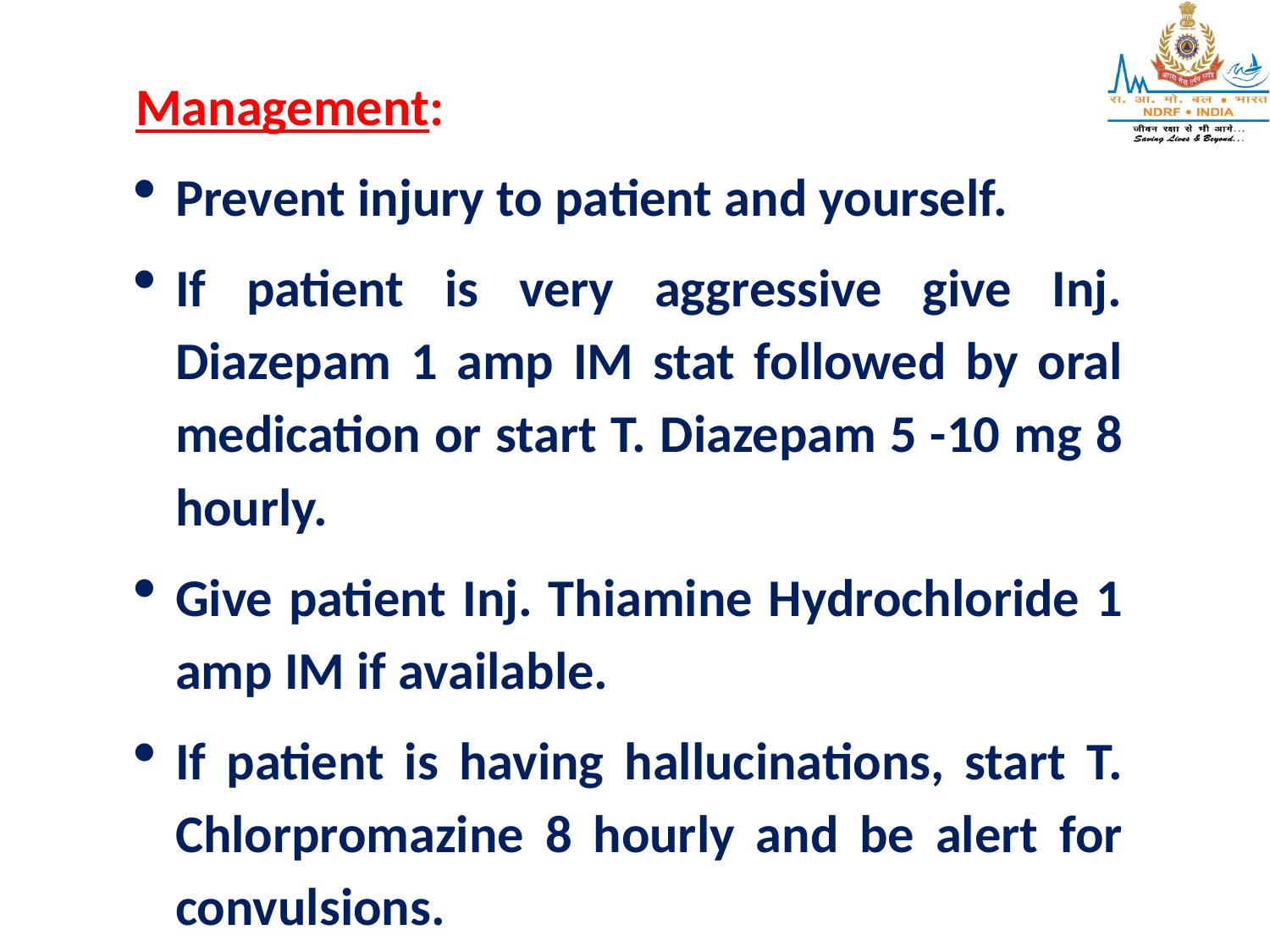

Management:
Prevent injury to patient and yourself.
If patient is very aggressive give Inj. Diazepam 1 amp IM stat followed by oral medication or start T. Diazepam 5 -10 mg 8 hourly.
Give patient Inj. Thiamine Hydrochloride 1 amp IM if available.
If patient is having hallucinations, start T. Chlorpromazine 8 hourly and be alert for convulsions.